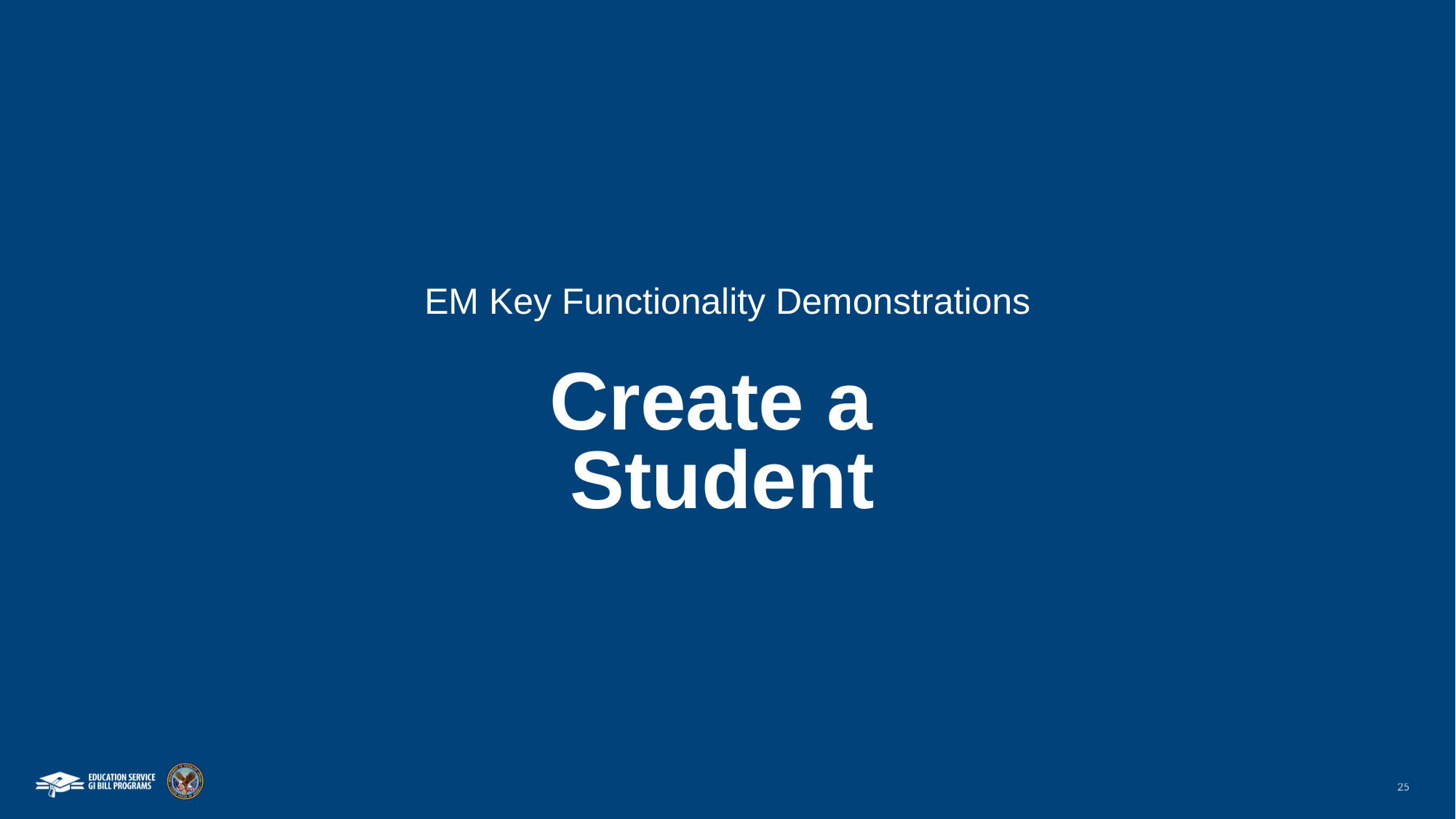

EM Key Functionality Demonstrations
# Create a Student